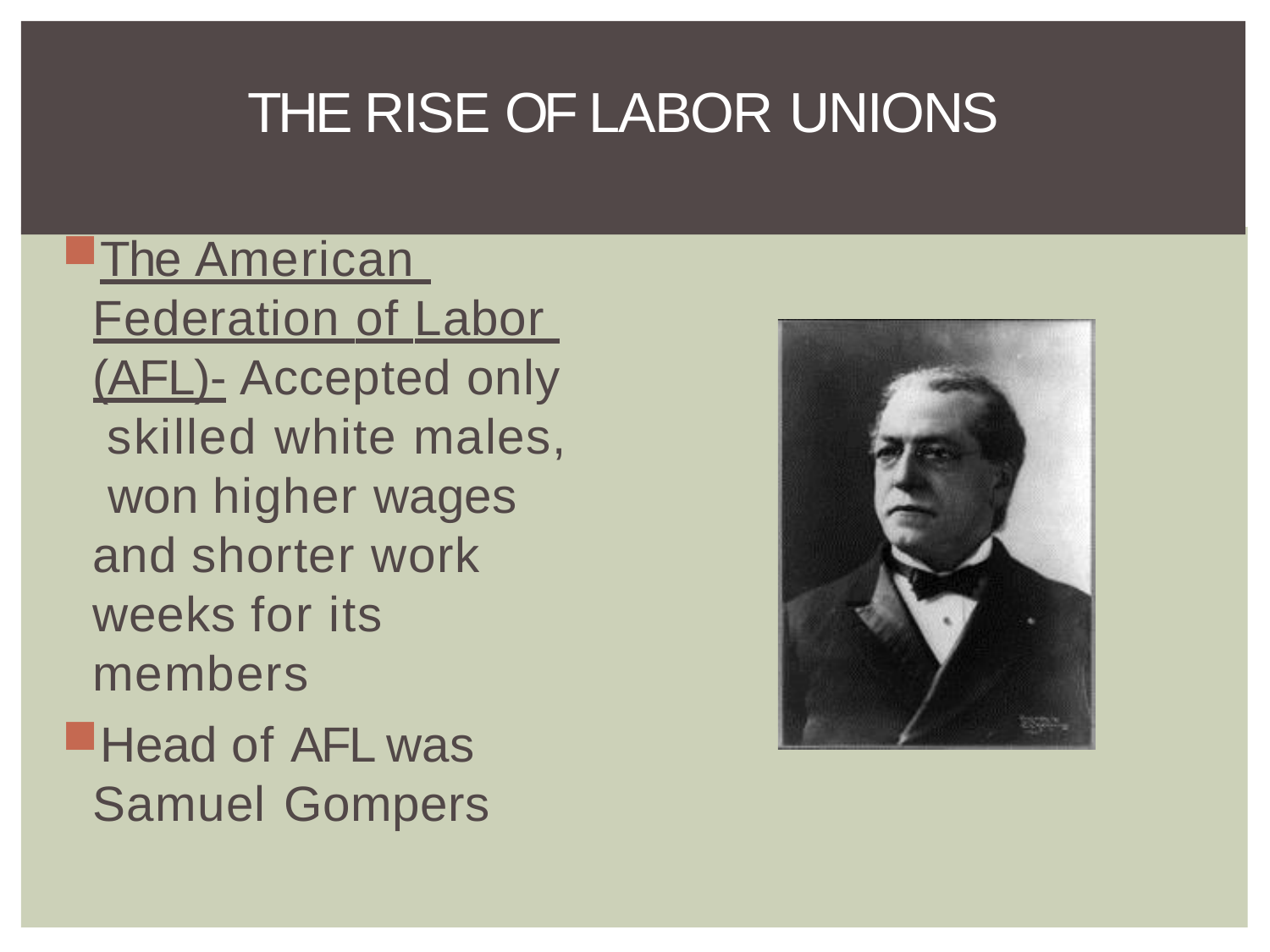

# THE RISE OF LABOR UNIONS
The American  Federation of Labor  (AFL)- Accepted only  skilled white males,  won higher wages  and shorter work  weeks for its  members
Head of AFL was  Samuel Gompers